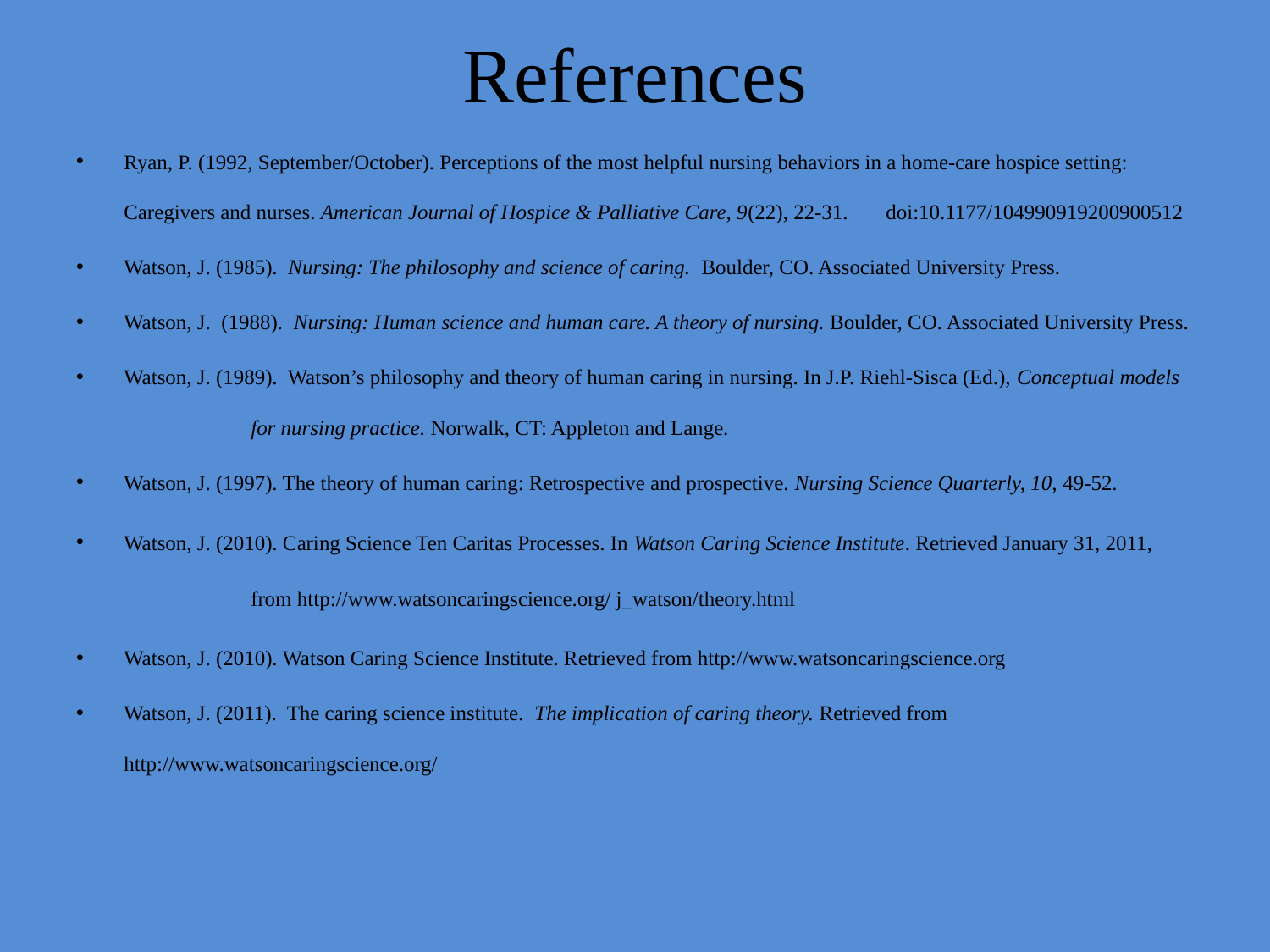

# References
Ryan, P. (1992, September/October). Perceptions of the most helpful nursing behaviors in a home-care hospice setting: 	Caregivers and nurses. American Journal of Hospice & Palliative Care, 9(22), 22-31. 	doi:10.1177/104990919200900512
Watson, J. (1985).  Nursing: The philosophy and science of caring.  Boulder, CO. Associated University Press.
Watson, J.  (1988).  Nursing: Human science and human care. A theory of nursing. Boulder, CO. Associated University Press.
Watson, J. (1989).  Watson’s philosophy and theory of human caring in nursing. In J.P. Riehl-Sisca (Ed.), Conceptual models 	for nursing practice. Norwalk, CT: Appleton and Lange.
Watson, J. (1997). The theory of human caring: Retrospective and prospective. Nursing Science Quarterly, 10, 49-52.
Watson, J. (2010). Caring Science Ten Caritas Processes. In Watson Caring Science Institute. Retrieved January 31, 2011, 	from http://www.watsoncaringscience.org/ j_watson/theory.html
Watson, J. (2010). Watson Caring Science Institute. Retrieved from http://www.watsoncaringscience.org
Watson, J. (2011).  The caring science institute.  The implication of caring theory. Retrieved from http://www.watsoncaringscience.org/